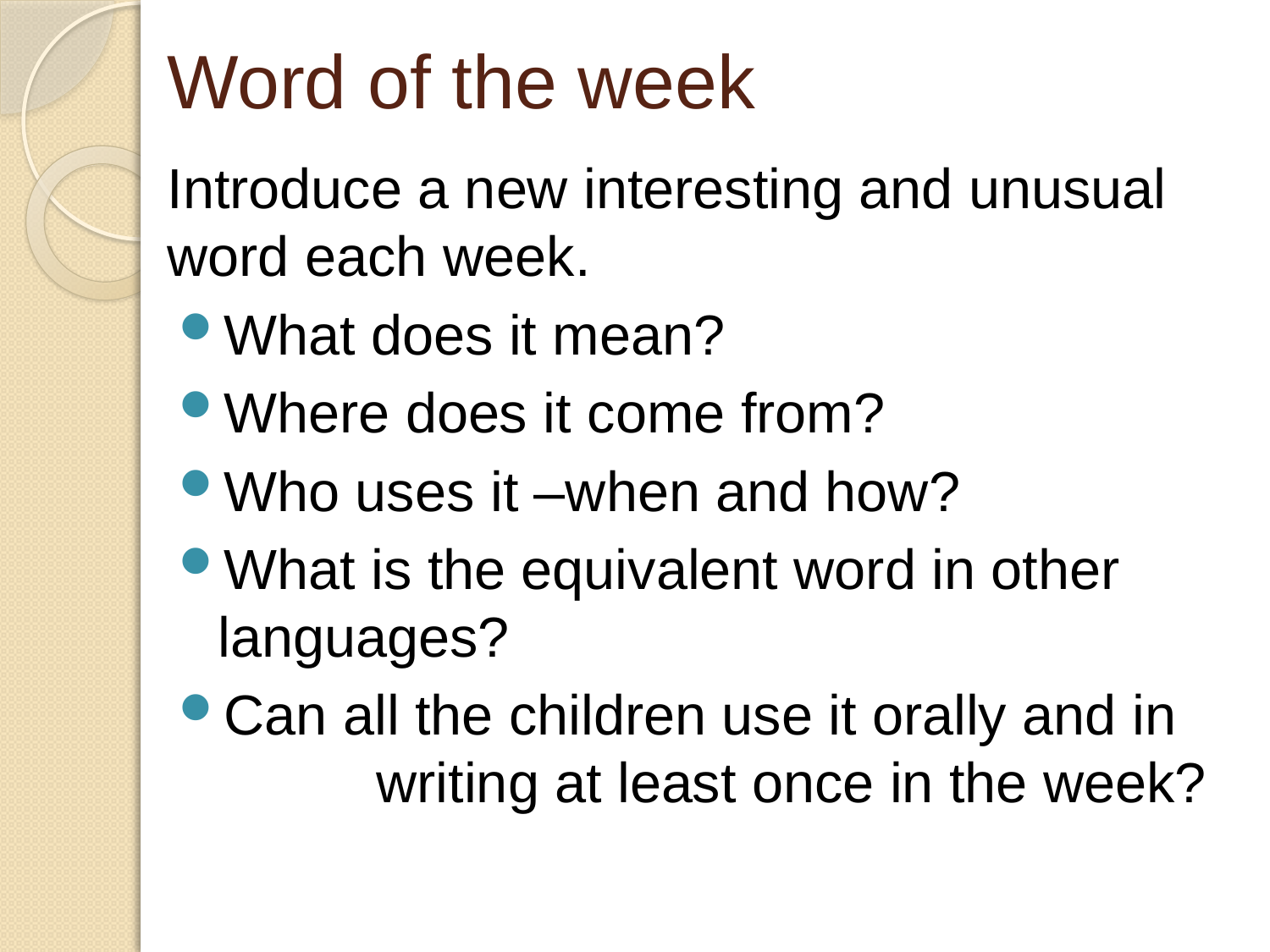

# Word of the week
Introduce a new interesting and unusual word each week.
What does it mean?
Where does it come from?
Who uses it –when and how?
What is the equivalent word in other languages?
Can all the children use it orally and in 	  writing at least once in the week?